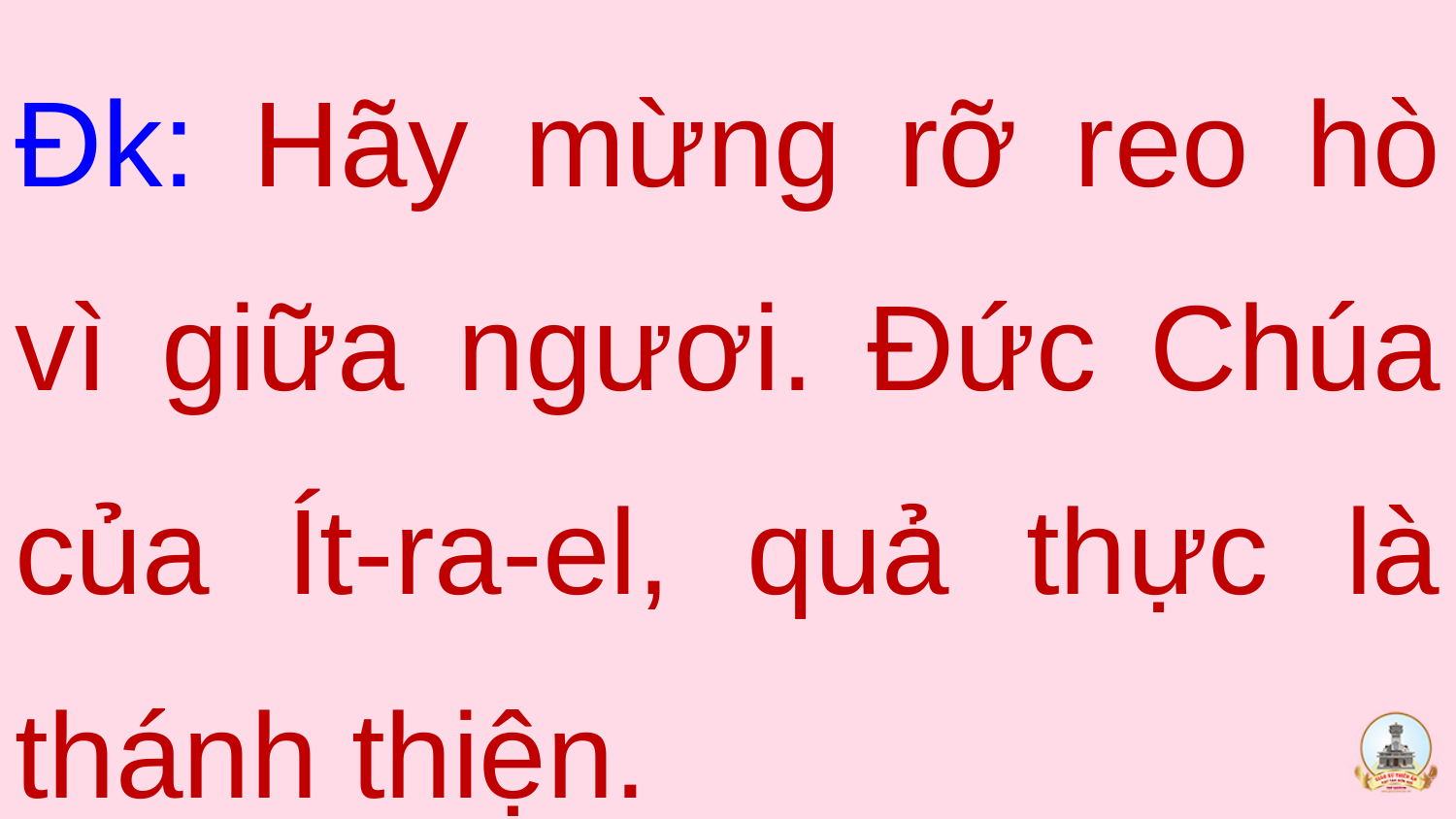

Đk: Hãy mừng rỡ reo hò vì giữa ngươi. Đức Chúa của Ít-ra-el, quả thực là thánh thiện.